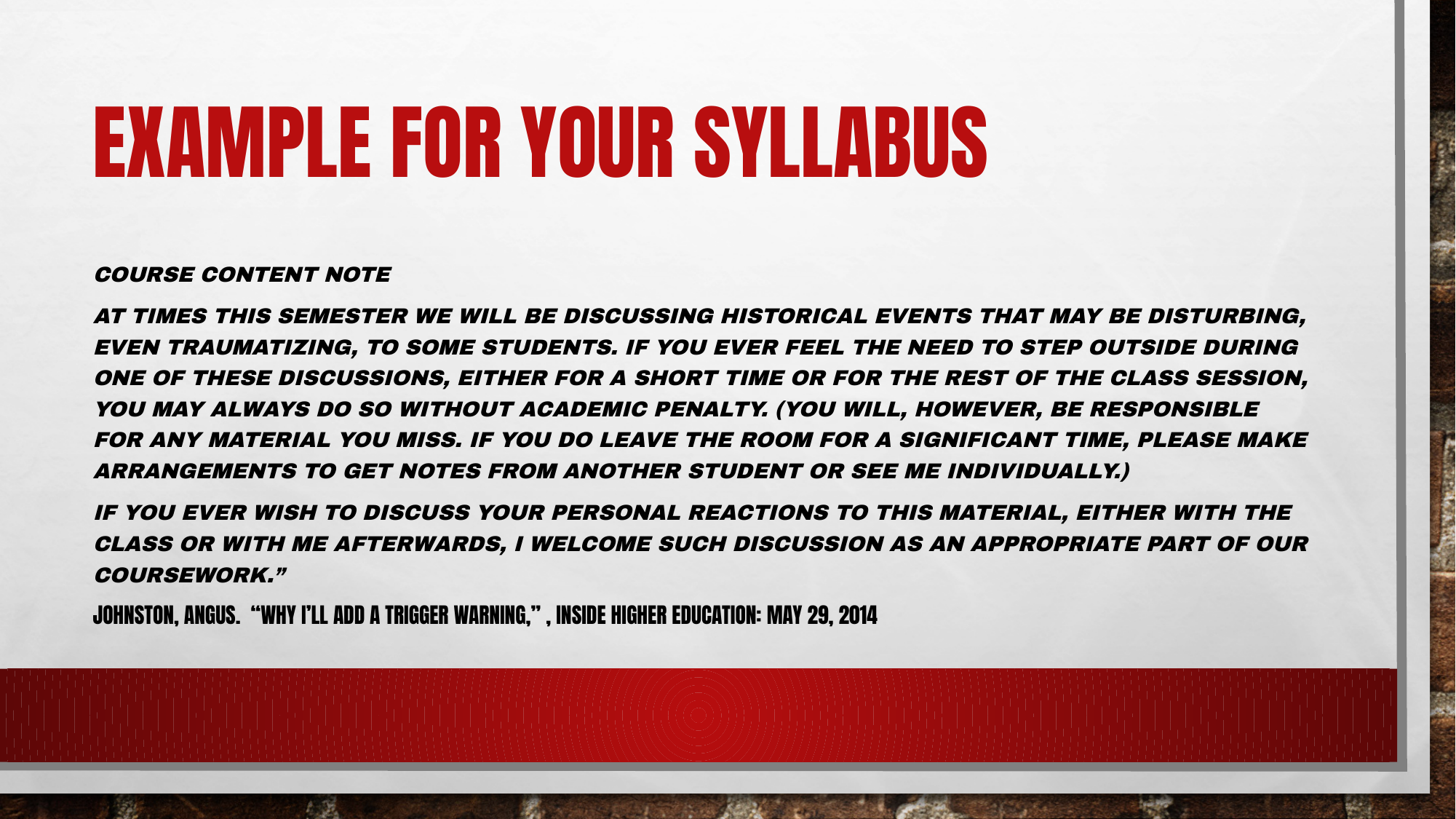

# Example for your Syllabus
Course Content Note
At times this semester we will be discussing historical events that may be disturbing, even traumatizing, to some students. If you ever feel the need to step outside during one of these discussions, either for a short time or for the rest of the class session, you may always do so without academic penalty. (You will, however, be responsible for any material you miss. If you do leave the room for a significant time, please make arrangements to get notes from another student or see me individually.)
If you ever wish to discuss your personal reactions to this material, either with the class or with me afterwards, I welcome such discussion as an appropriate part of our coursework.”
Johnston, Angus.  “Why I’ll Add a Trigger Warning,” , Inside Higher Education: May 29, 2014